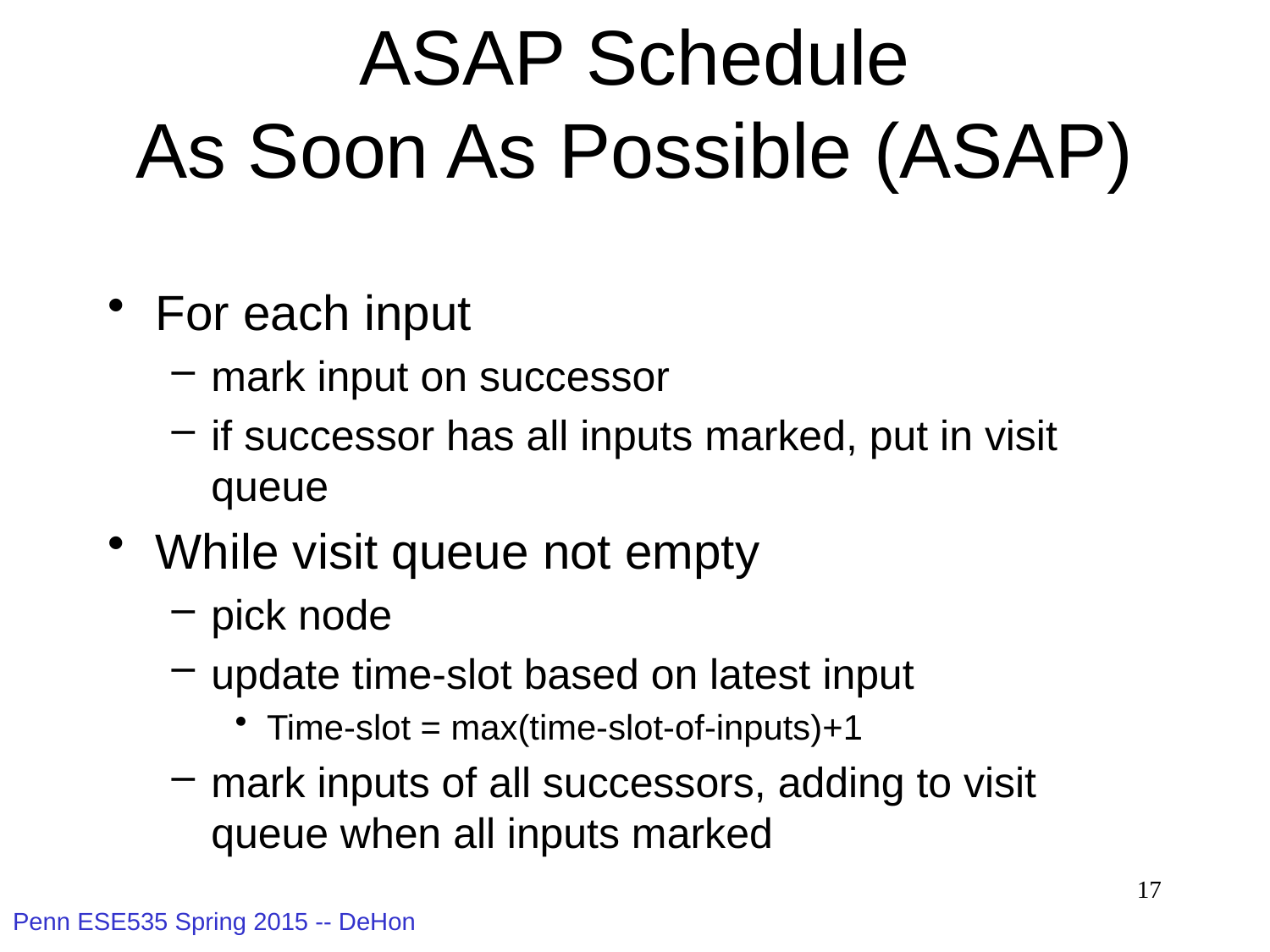

# ASAP Schedule As Soon As Possible (ASAP)
For each input
mark input on successor
if successor has all inputs marked, put in visit queue
While visit queue not empty
pick node
update time-slot based on latest input
Time-slot = max(time-slot-of-inputs)+1
mark inputs of all successors, adding to visit queue when all inputs marked
17
Penn ESE535 Spring 2015 -- DeHon